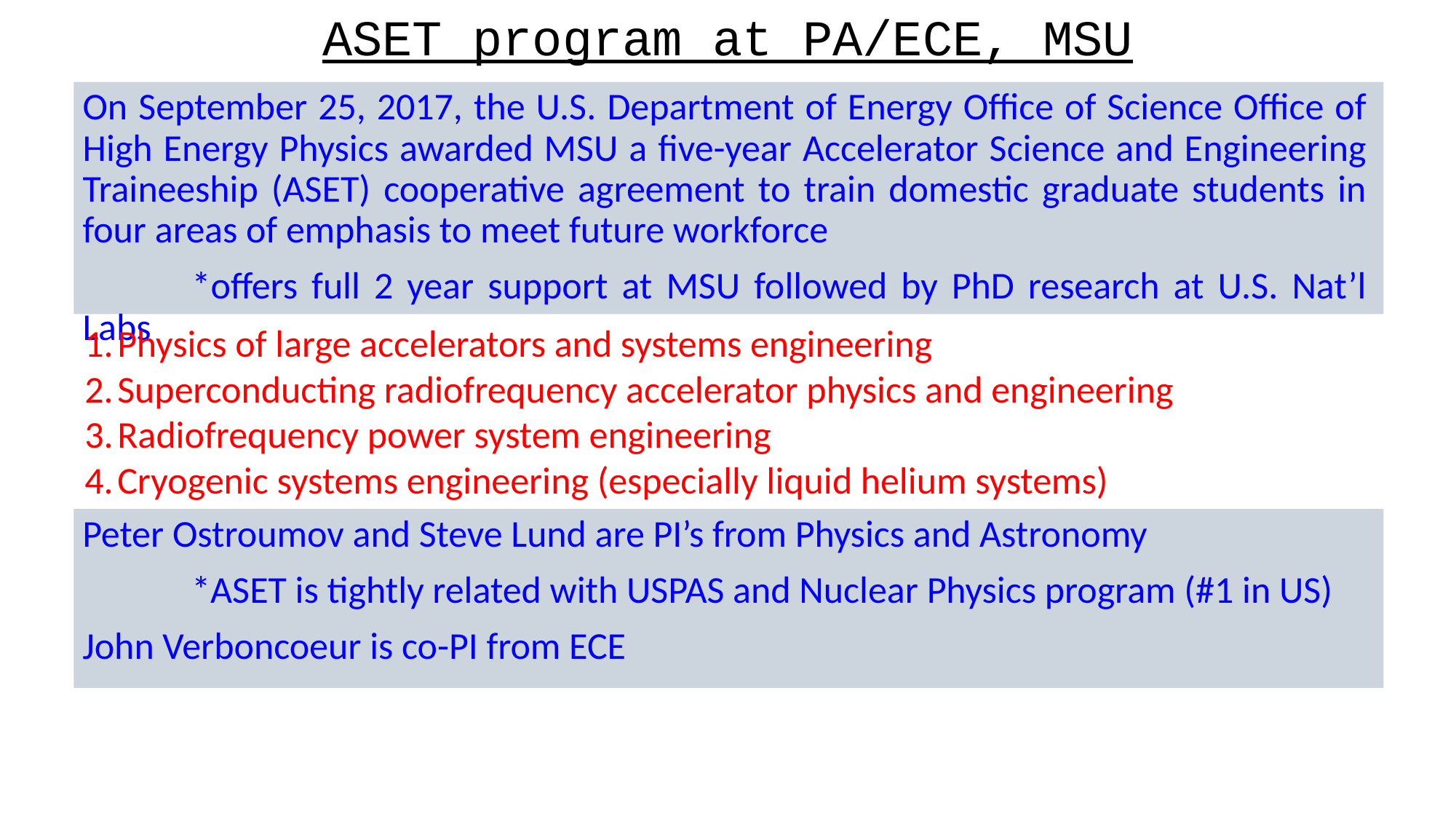

ASET program at PA/ECE, MSU
On September 25, 2017, the U.S. Department of Energy Office of Science Office of High Energy Physics awarded MSU a five-year Accelerator Science and Engineering Traineeship (ASET) cooperative agreement to train domestic graduate students in four areas of emphasis to meet future workforce
	*offers full 2 year support at MSU followed by PhD research at U.S. Nat’l Labs
Physics of large accelerators and systems engineering
Superconducting radiofrequency accelerator physics and engineering
Radiofrequency power system engineering
Cryogenic systems engineering (especially liquid helium systems)
Peter Ostroumov and Steve Lund are PI’s from Physics and Astronomy
	*ASET is tightly related with USPAS and Nuclear Physics program (#1 in US)
John Verboncoeur is co-PI from ECE